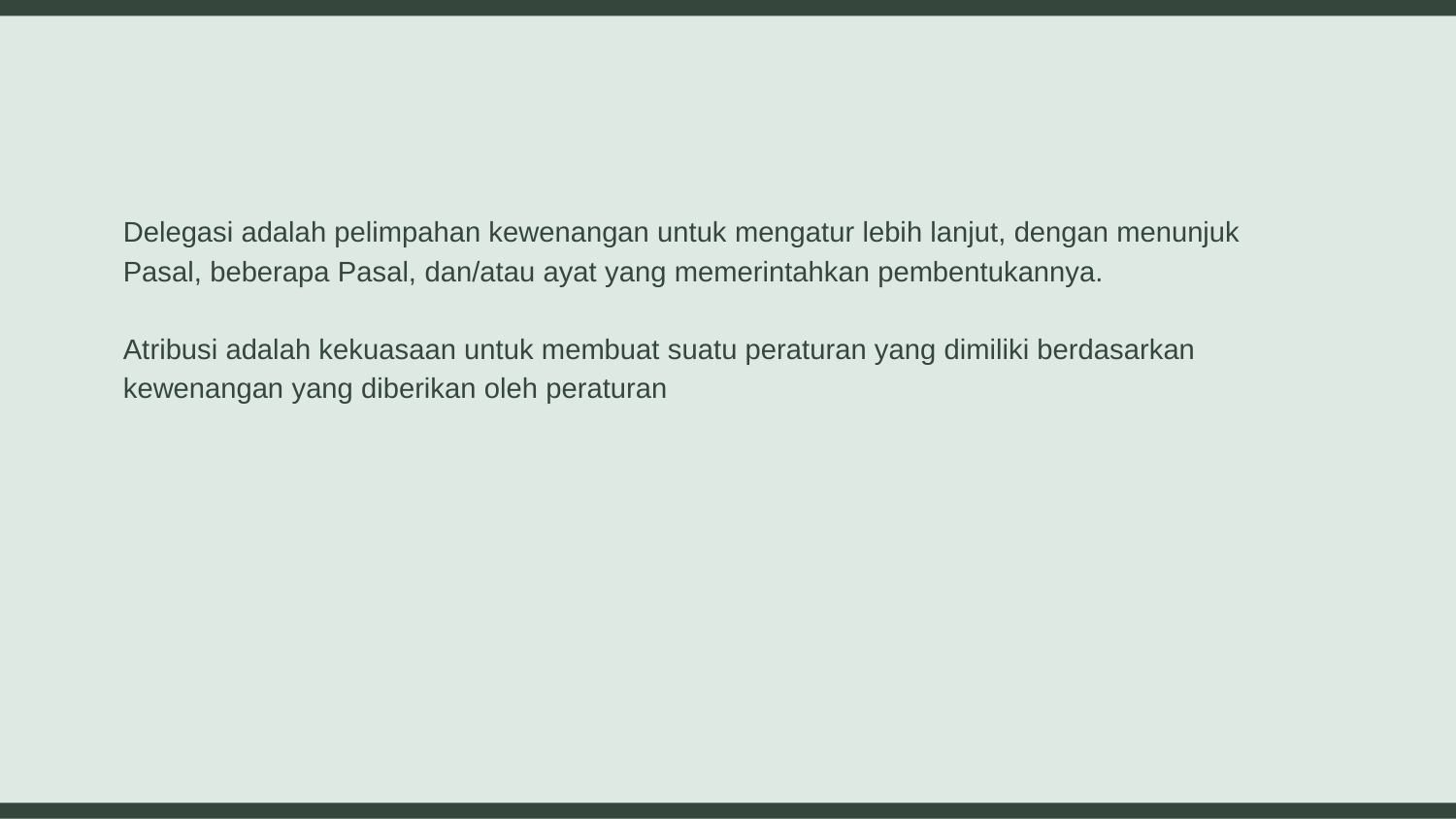

Delegasi adalah pelimpahan kewenangan untuk mengatur lebih lanjut, dengan menunjuk Pasal, beberapa Pasal, dan/atau ayat yang memerintahkan pembentukannya.
Atribusi adalah kekuasaan untuk membuat suatu peraturan yang dimiliki berdasarkan kewenangan yang diberikan oleh peraturan